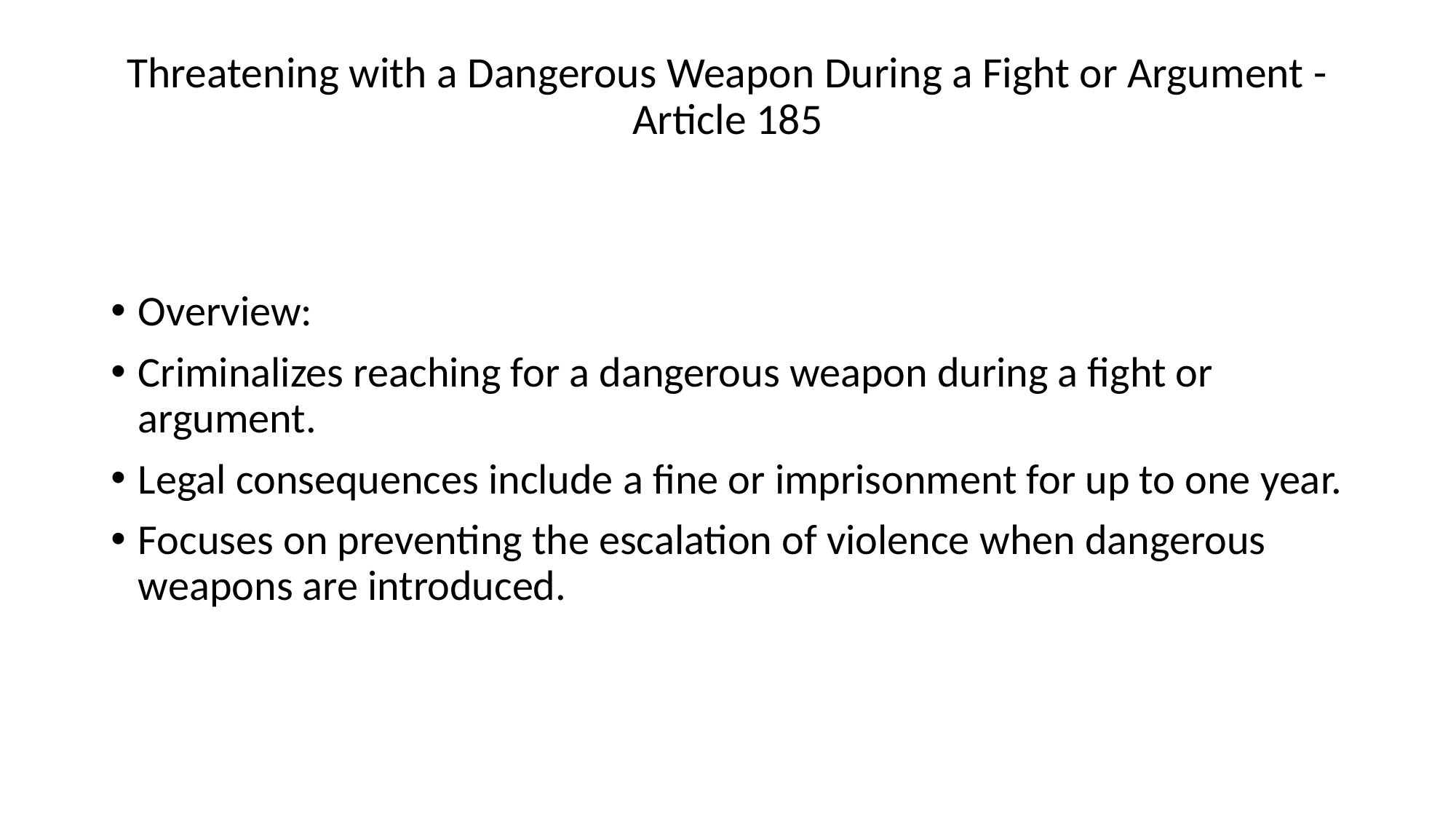

# Threatening with a Dangerous Weapon During a Fight or Argument - Article 185

Overview:
Criminalizes reaching for a dangerous weapon during a fight or argument.
Legal consequences include a fine or imprisonment for up to one year.
Focuses on preventing the escalation of violence when dangerous weapons are introduced.